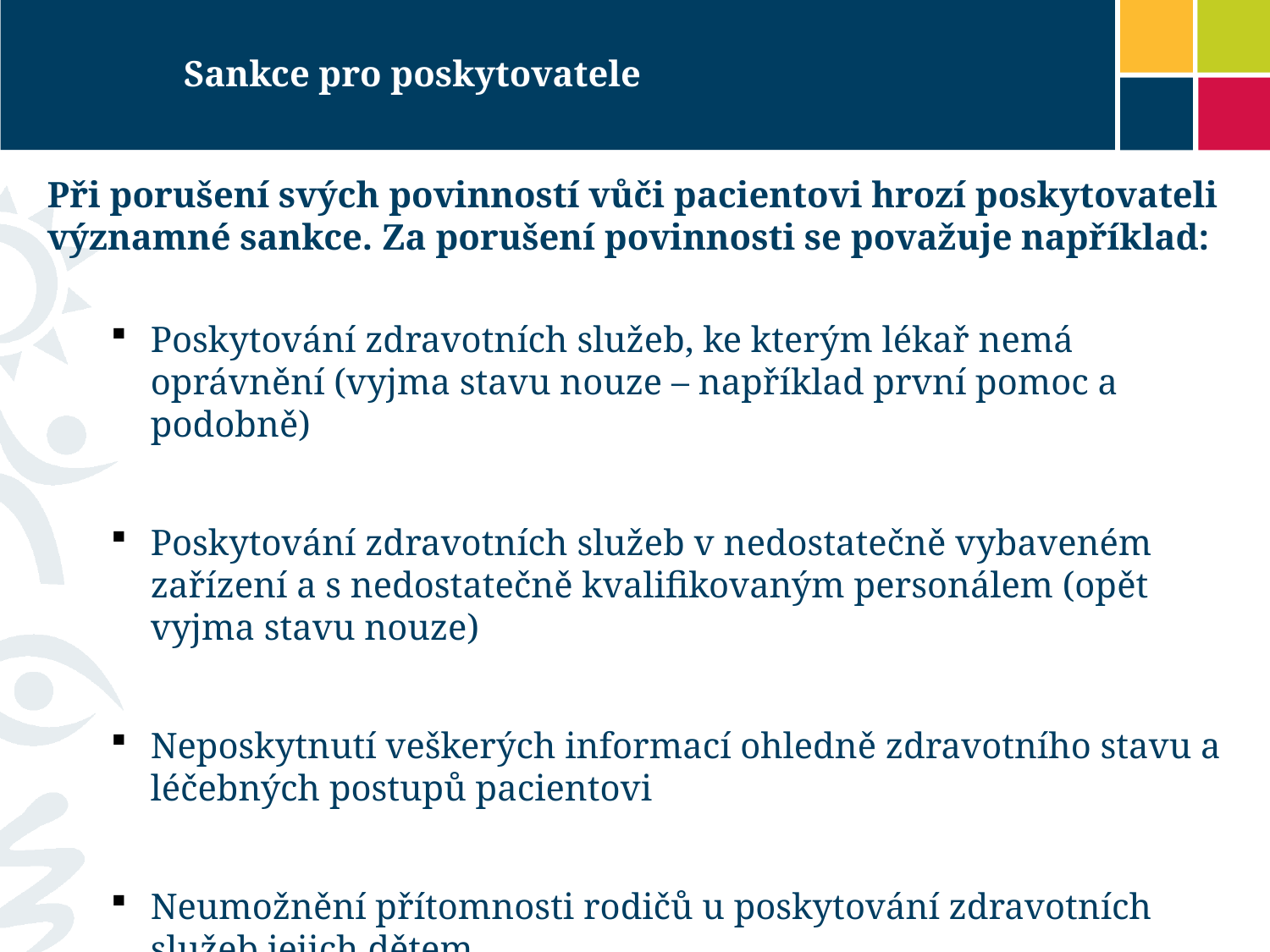

# Sankce pro poskytovatele
Při porušení svých povinností vůči pacientovi hrozí poskytovateli významné sankce. Za porušení povinnosti se považuje například:

Poskytování zdravotních služeb, ke kterým lékař nemá oprávnění (vyjma stavu nouze – například první pomoc a podobně)

Poskytování zdravotních služeb v nedostatečně vybaveném zařízení a s nedostatečně kvalifikovaným personálem (opět vyjma stavu nouze)

Neposkytnutí veškerých informací ohledně zdravotního stavu a léčebných postupů pacientovi

Neumožnění přítomnosti rodičů u poskytování zdravotních služeb jejich dětem